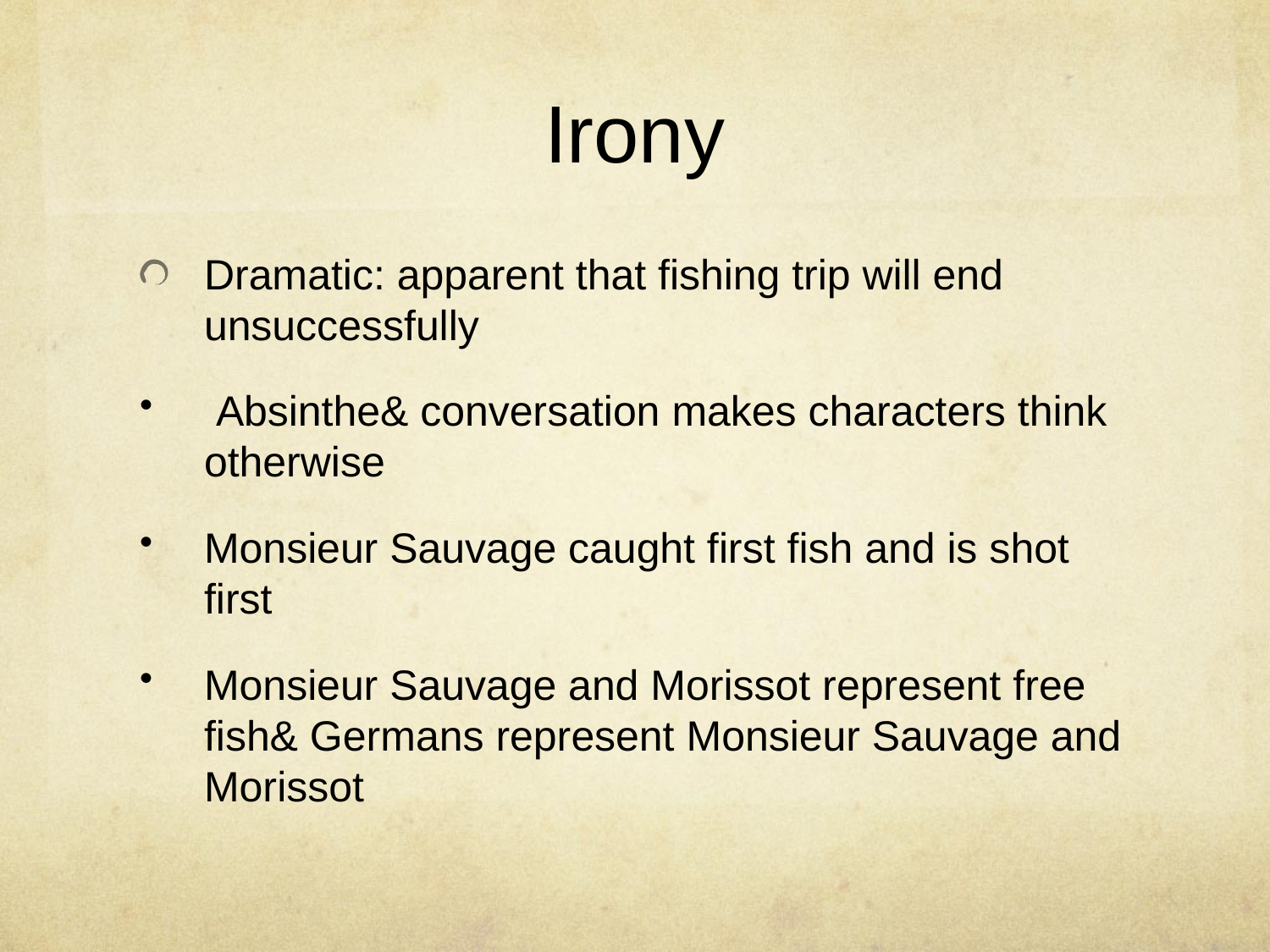

# Irony
Dramatic: apparent that fishing trip will end unsuccessfully
 Absinthe& conversation makes characters think otherwise
Monsieur Sauvage caught first fish and is shot first
Monsieur Sauvage and Morissot represent free fish& Germans represent Monsieur Sauvage and Morissot